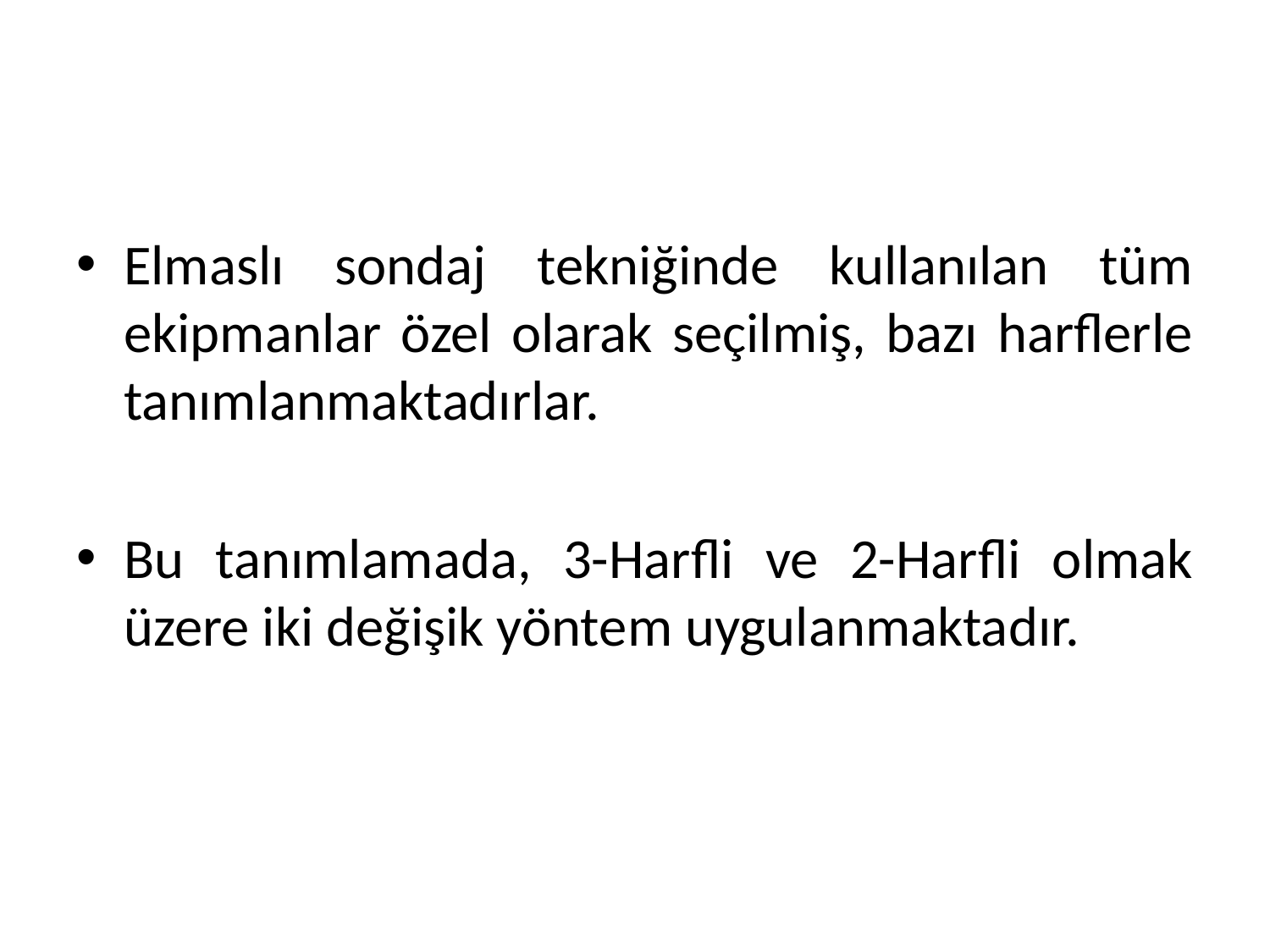

#
Elmaslı sondaj tekniğinde kullanılan tüm ekipmanlar özel olarak seçilmiş, bazı harflerle tanımlanmaktadırlar.

Bu tanımlamada, 3-Harfli ve 2-Harfli olmak üzere iki değişik yöntem uygulanmaktadır.